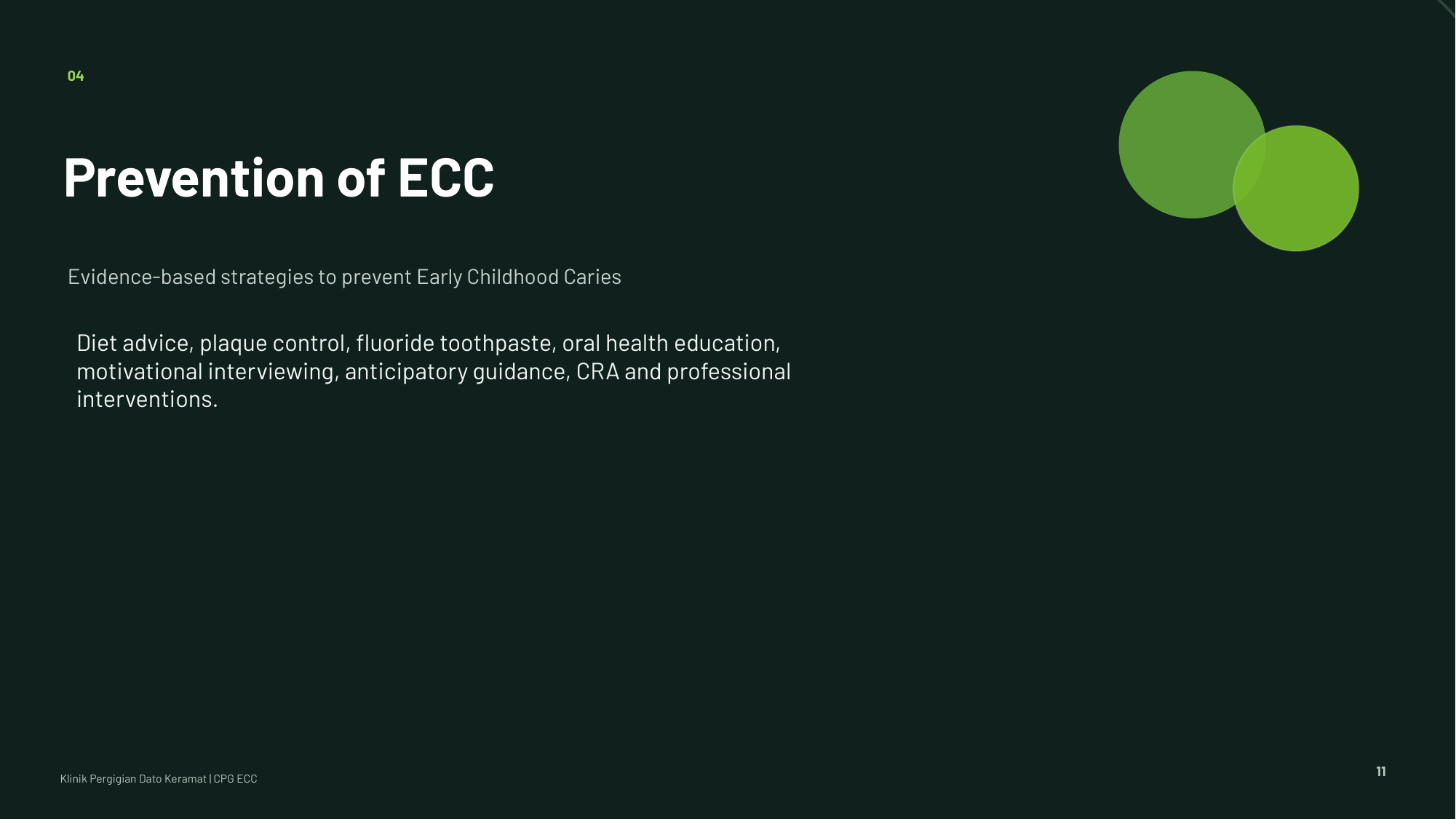

04

Prevention of ECC

Evidence-based strategies to prevent Early Childhood Caries
Diet advice, plaque control, fluoride toothpaste, oral health education, motivational interviewing, anticipatory guidance, CRA and professional interventions.
11
Klinik Pergigian Dato Keramat | CPG ECC